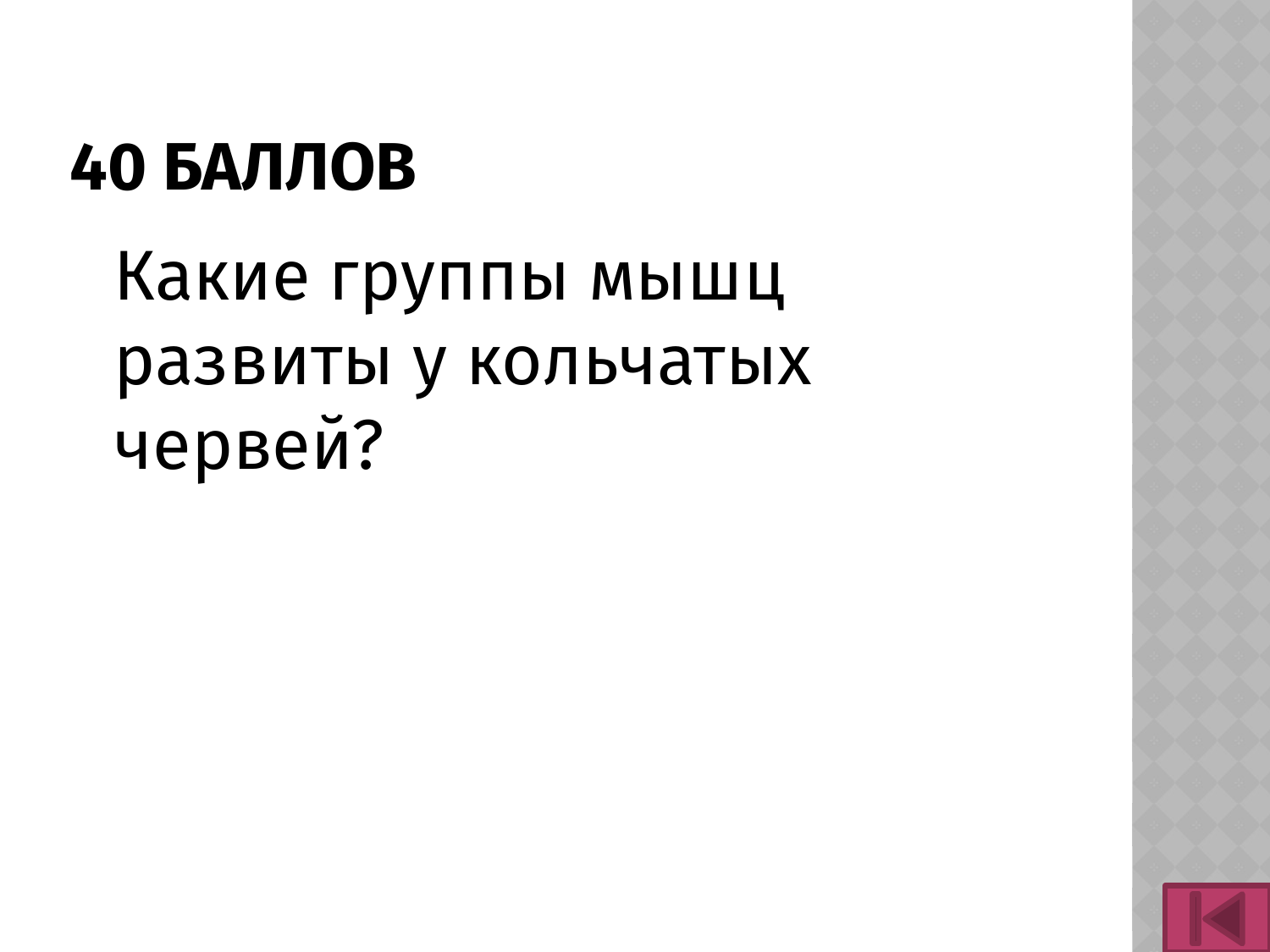

# 40 баллов
	Какие группы мышц развиты у кольчатых червей?